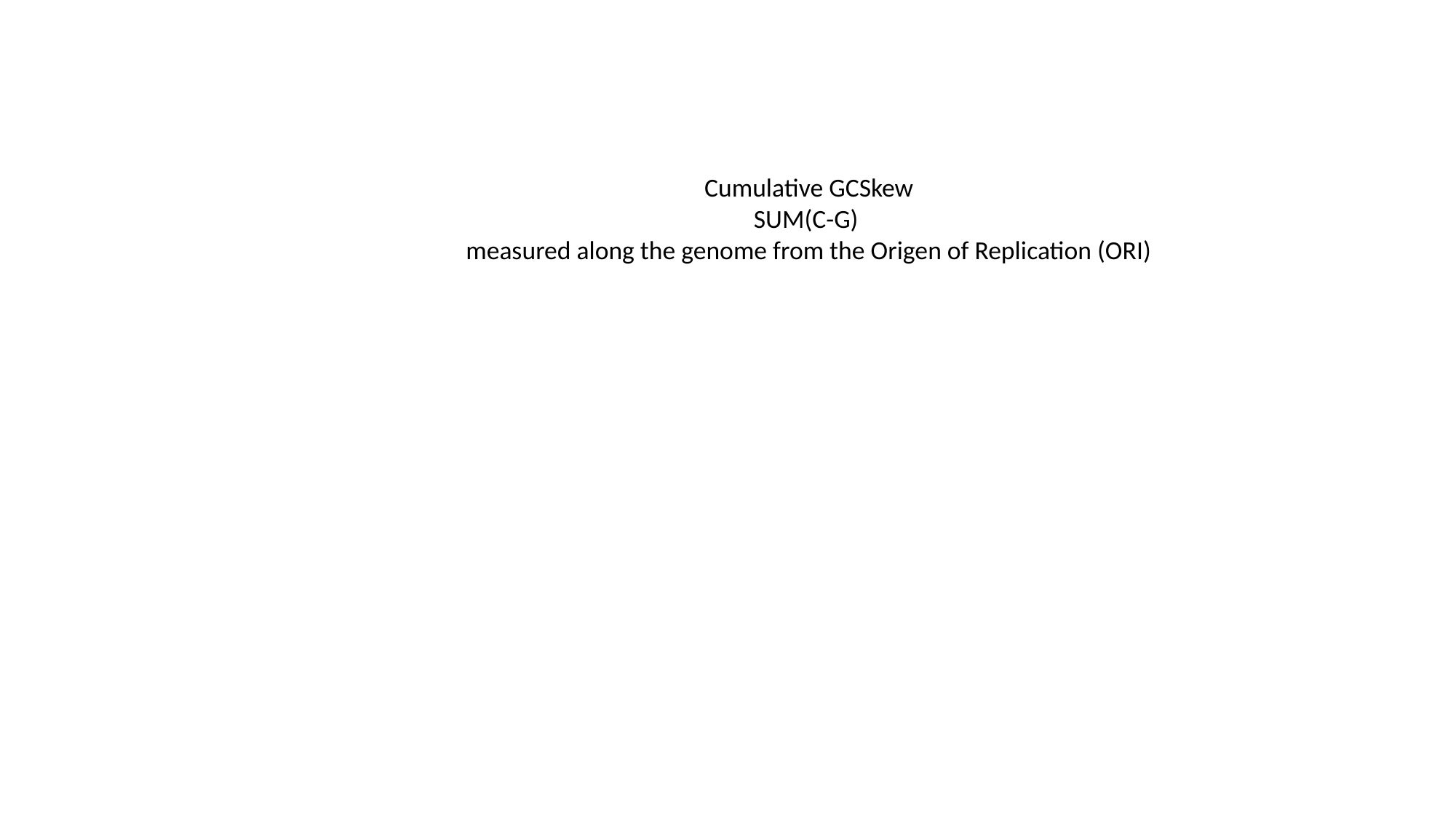

# Cumulative GCSkew SUM(C-G) measured along the genome from the Origen of Replication (ORI)